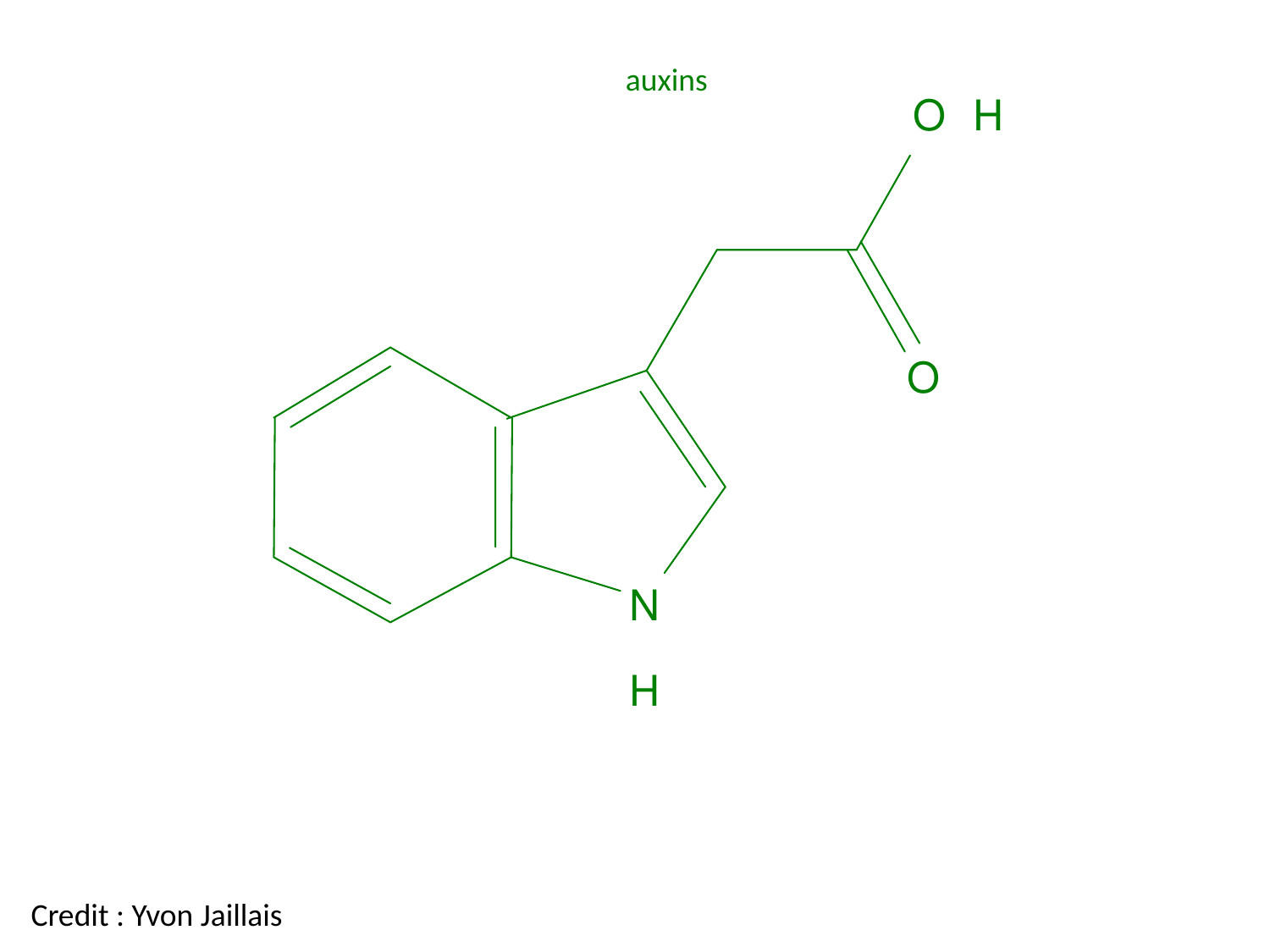

auxins
O
H

O

N
H
Credit : Yvon Jaillais